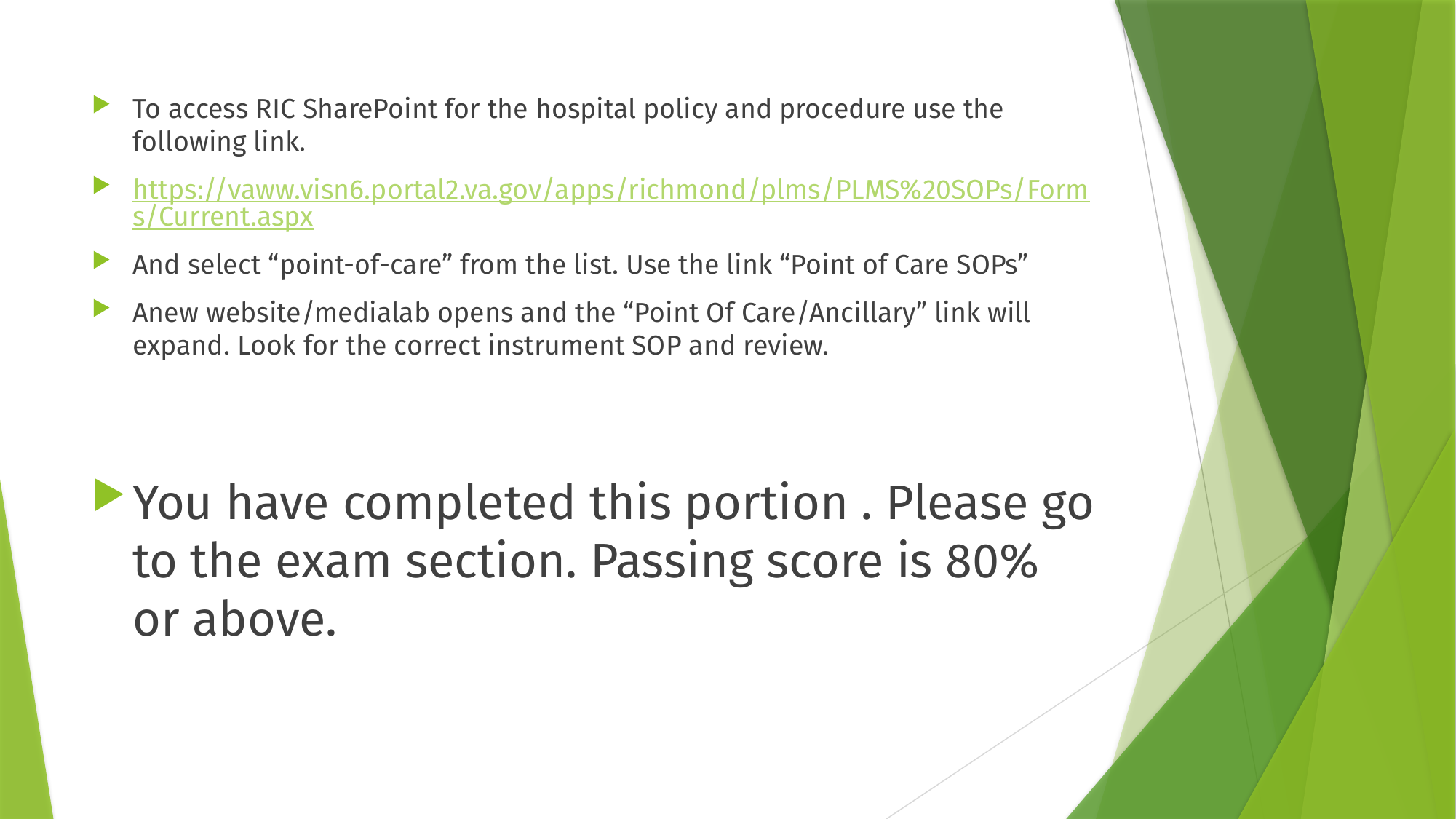

To access RIC SharePoint for the hospital policy and procedure use the following link.
https://vaww.visn6.portal2.va.gov/apps/richmond/plms/PLMS%20SOPs/Forms/Current.aspx
And select “point-of-care” from the list. Use the link “Point of Care SOPs”
Anew website/medialab opens and the “Point Of Care/Ancillary” link will expand. Look for the correct instrument SOP and review.

You have completed this portion . Please go to the exam section. Passing score is 80% or above.